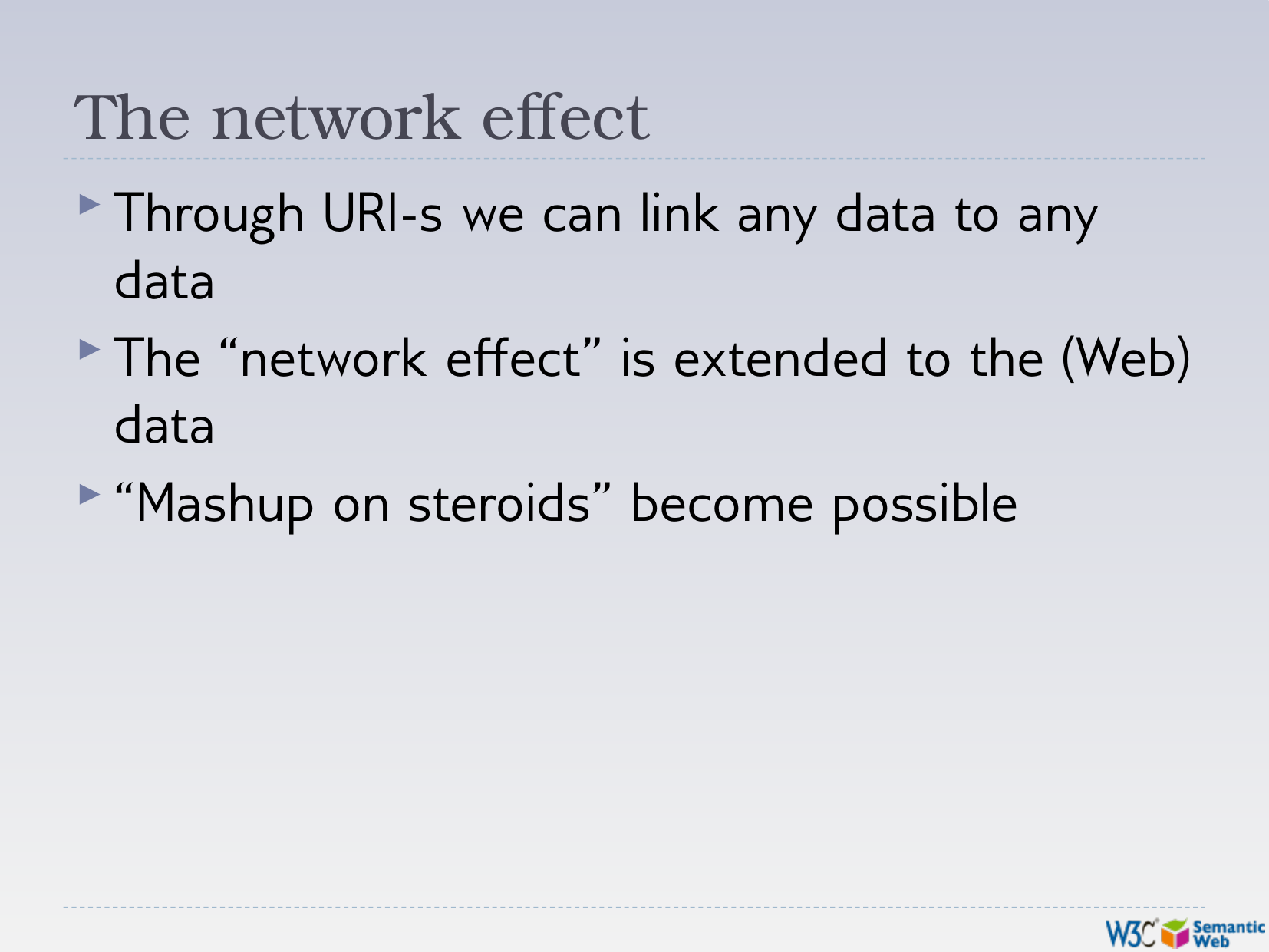

# The network effect
Through URI-s we can link any data to any data
The “network effect” is extended to the (Web) data
“Mashup on steroids” become possible